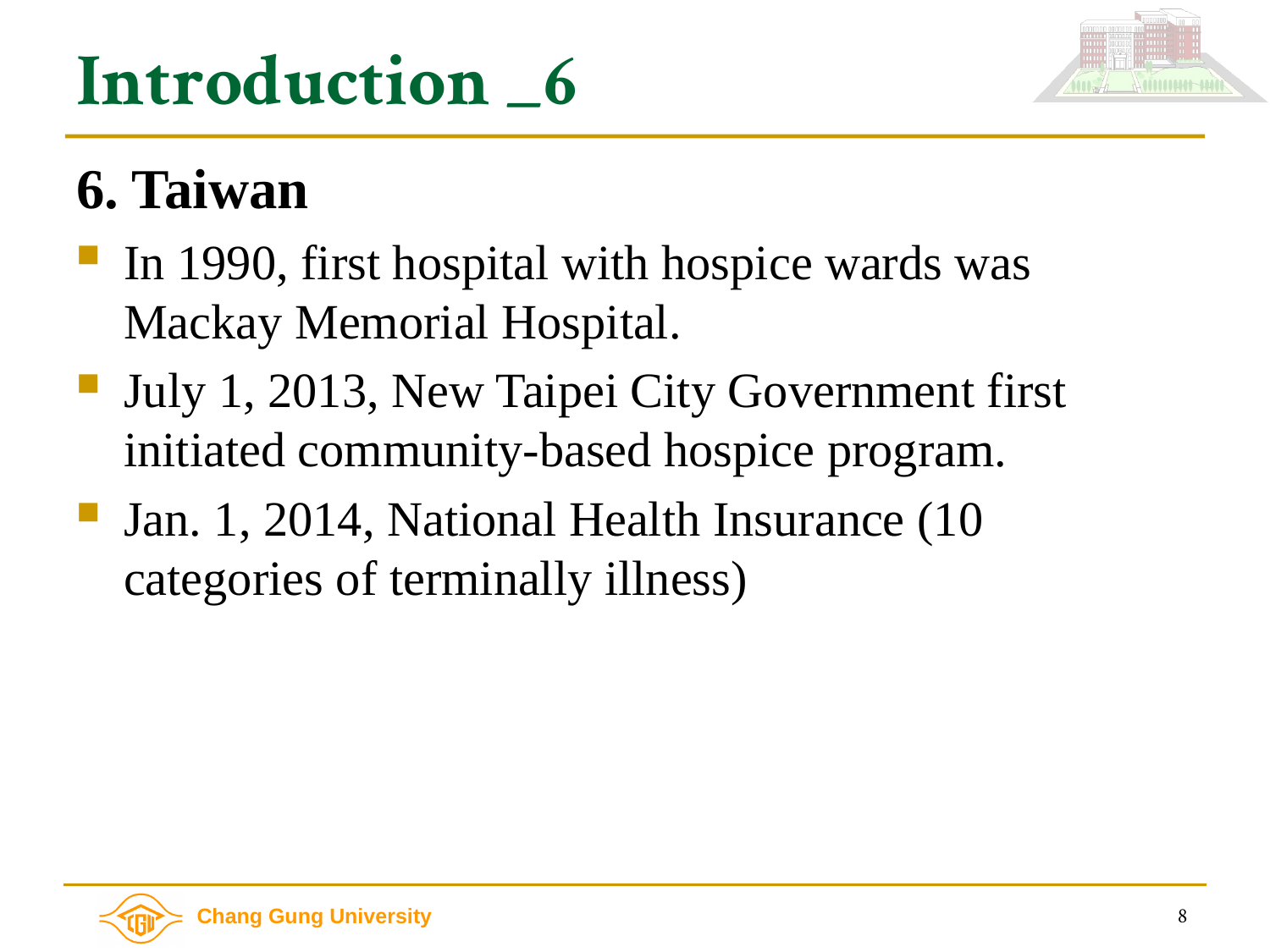

# Introduction _6
6. Taiwan
In 1990, first hospital with hospice wards was Mackay Memorial Hospital.
July 1, 2013, New Taipei City Government first initiated community-based hospice program.
Jan. 1, 2014, National Health Insurance (10 categories of terminally illness)

8